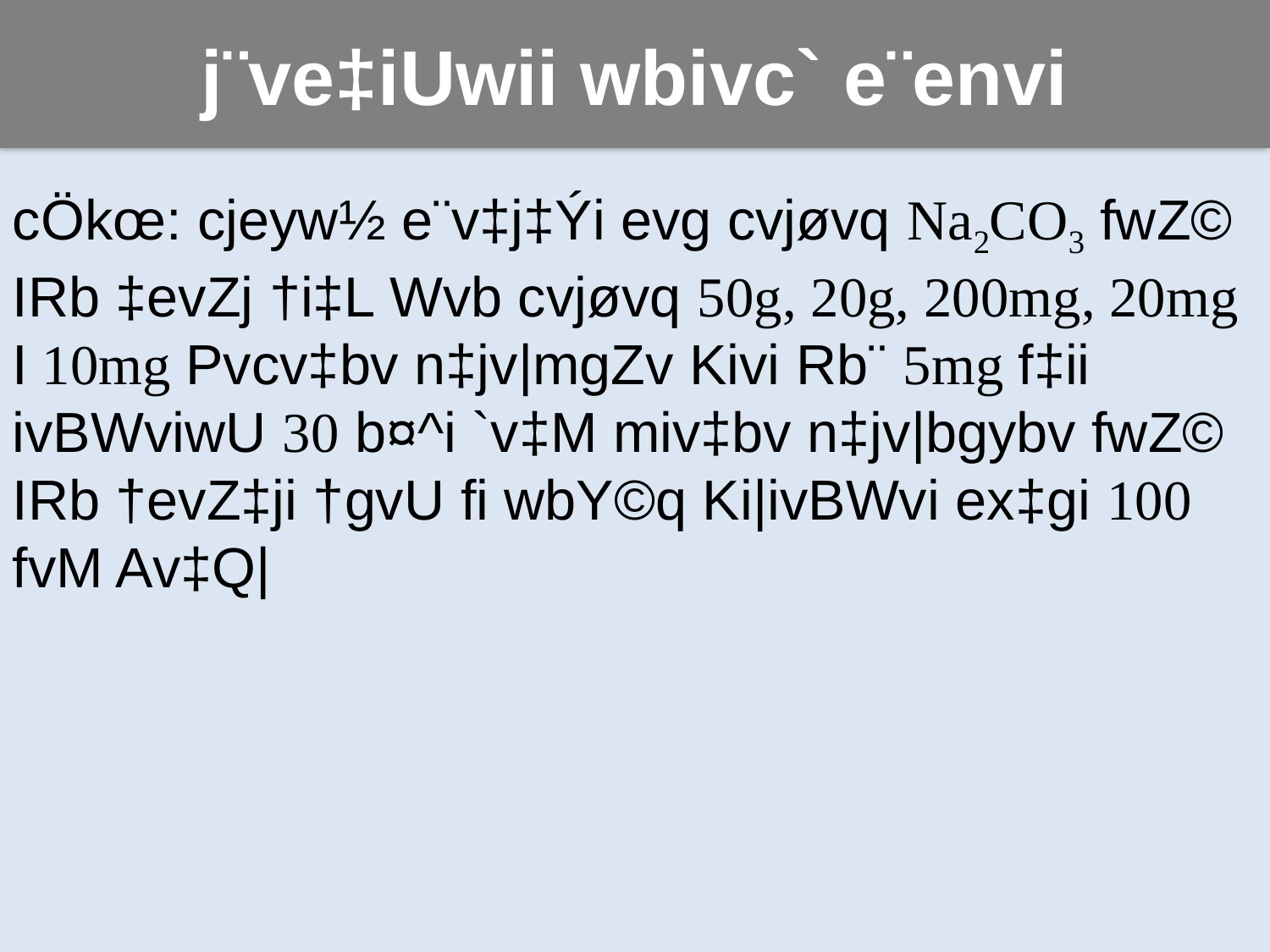

# j¨ve‡iUwii wbivc` e¨envi
cÖkœ: cjeyw½ e¨v‡j‡Ýi evg cvjøvq Na2CO3 fwZ© IRb ‡evZj †i‡L Wvb cvjøvq 50g, 20g, 200mg, 20mg I 10mg Pvcv‡bv n‡jv|mgZv Kivi Rb¨ 5mg f‡ii ivBWviwU 30 b¤^i `v‡M miv‡bv n‡jv|bgybv fwZ© IRb †evZ‡ji †gvU fi wbY©q Ki|ivBWvi ex‡gi 100 fvM Av‡Q|